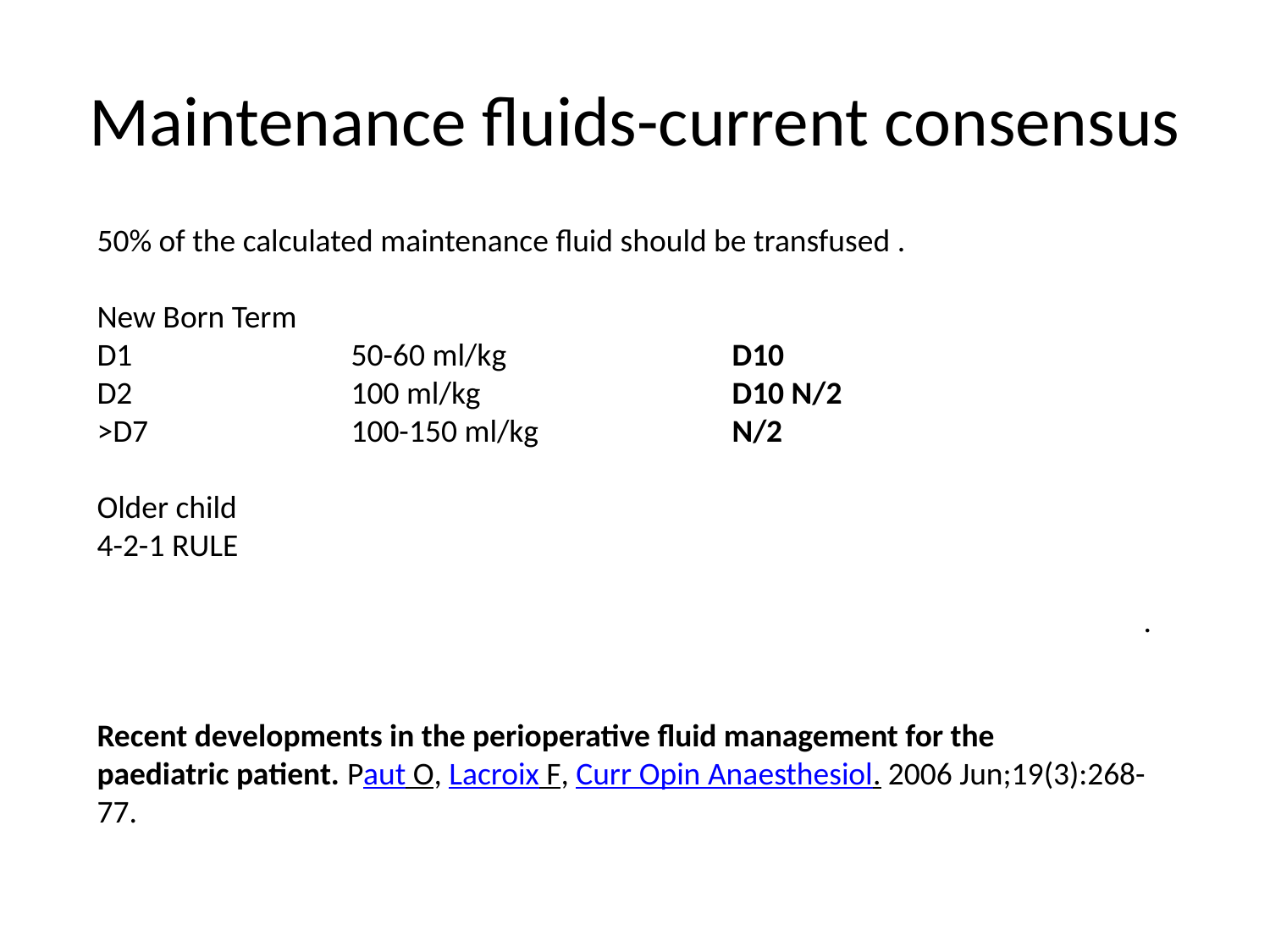

# Maintenance fluids-current consensus

50% of the calculated maintenance fluid should be transfused .

New Born Term
D1		50-60 ml/kg		D10
D2		100 ml/kg		D10 N/2
>D7		100-150 ml/kg		N/2

Older child
4-2-1 RULE

.

Recent developments in the perioperative fluid management for the           paediatric patient. Paut O, Lacroix F, Curr Opin Anaesthesiol. 2006 Jun;19(3):268-77.